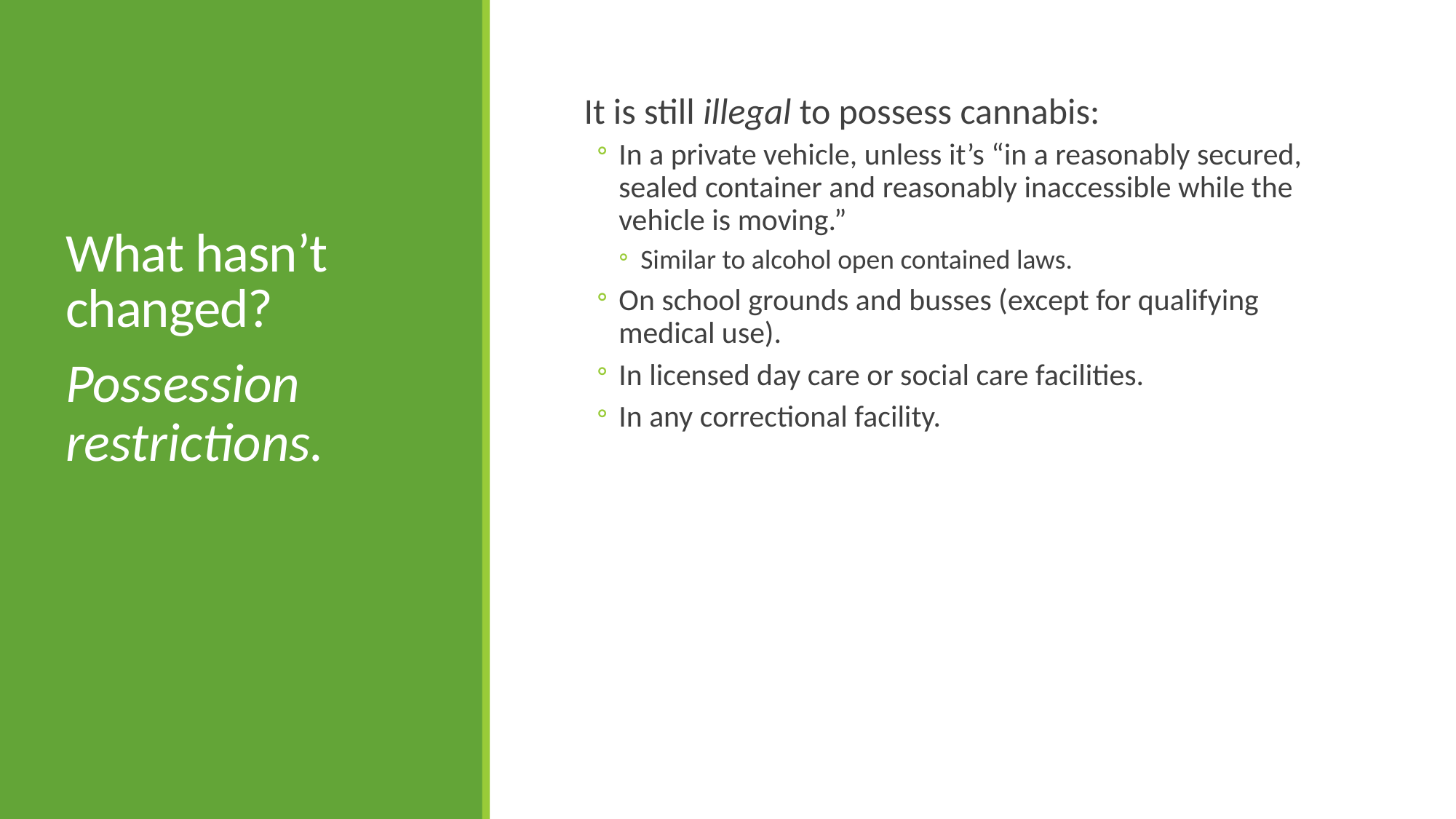

# What hasn’t changed?
It is still illegal to possess cannabis:
In a private vehicle, unless it’s “in a reasonably secured, sealed container and reasonably inaccessible while the vehicle is moving.”
Similar to alcohol open contained laws.
On school grounds and busses (except for qualifying medical use).
In licensed day care or social care facilities.
In any correctional facility.
Possession restrictions.